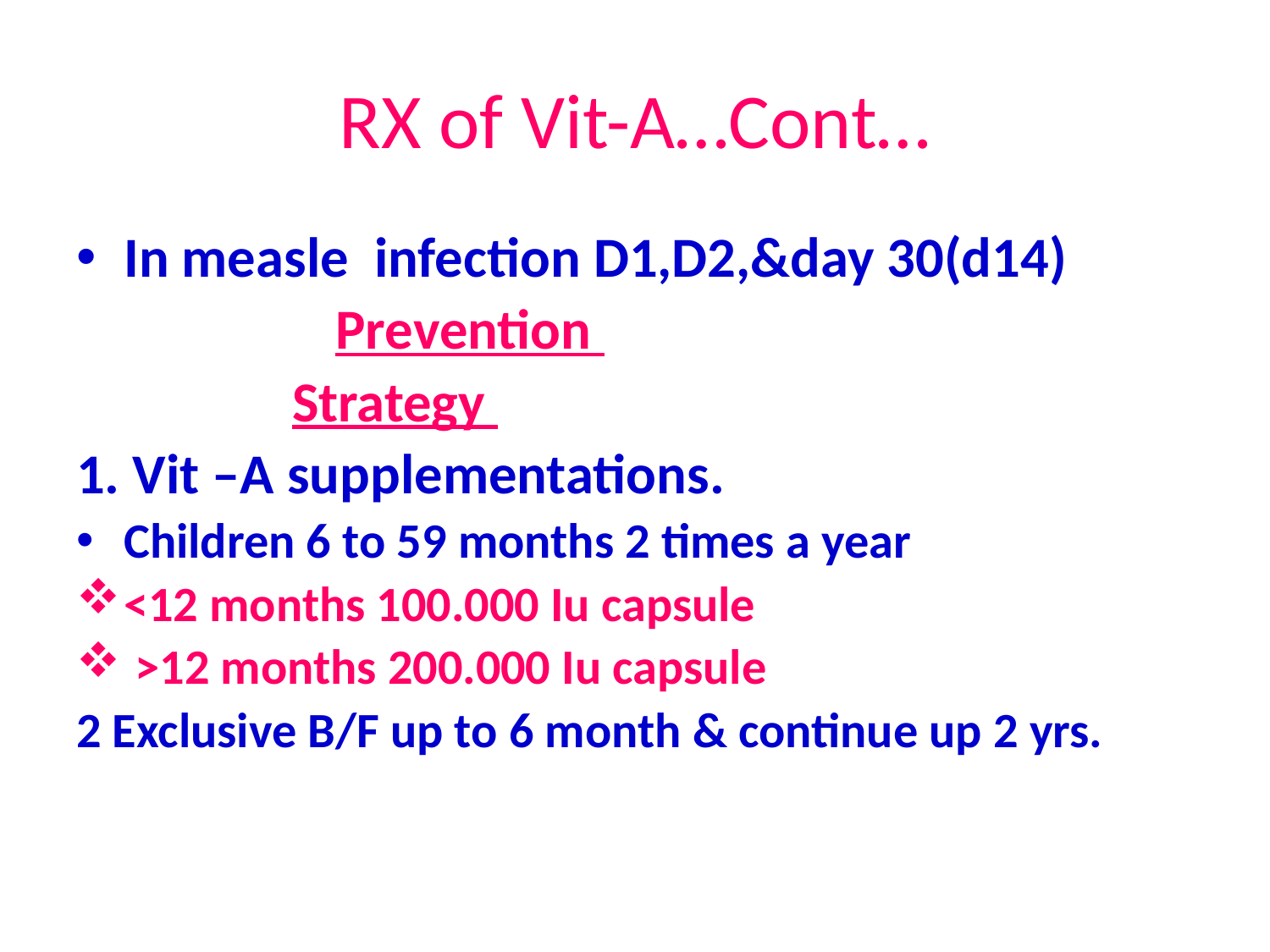

# RX of Vit-A…Cont…
In measle  infection D1,D2,&day 30(d14)
                       Prevention
                 Strategy
1. Vit –A supplementations.
Children 6 to 59 months 2 times a year
<12 months 100.000 Iu capsule
 >12 months 200.000 Iu capsule
2 Exclusive B/F up to 6 month & continue up 2 yrs.